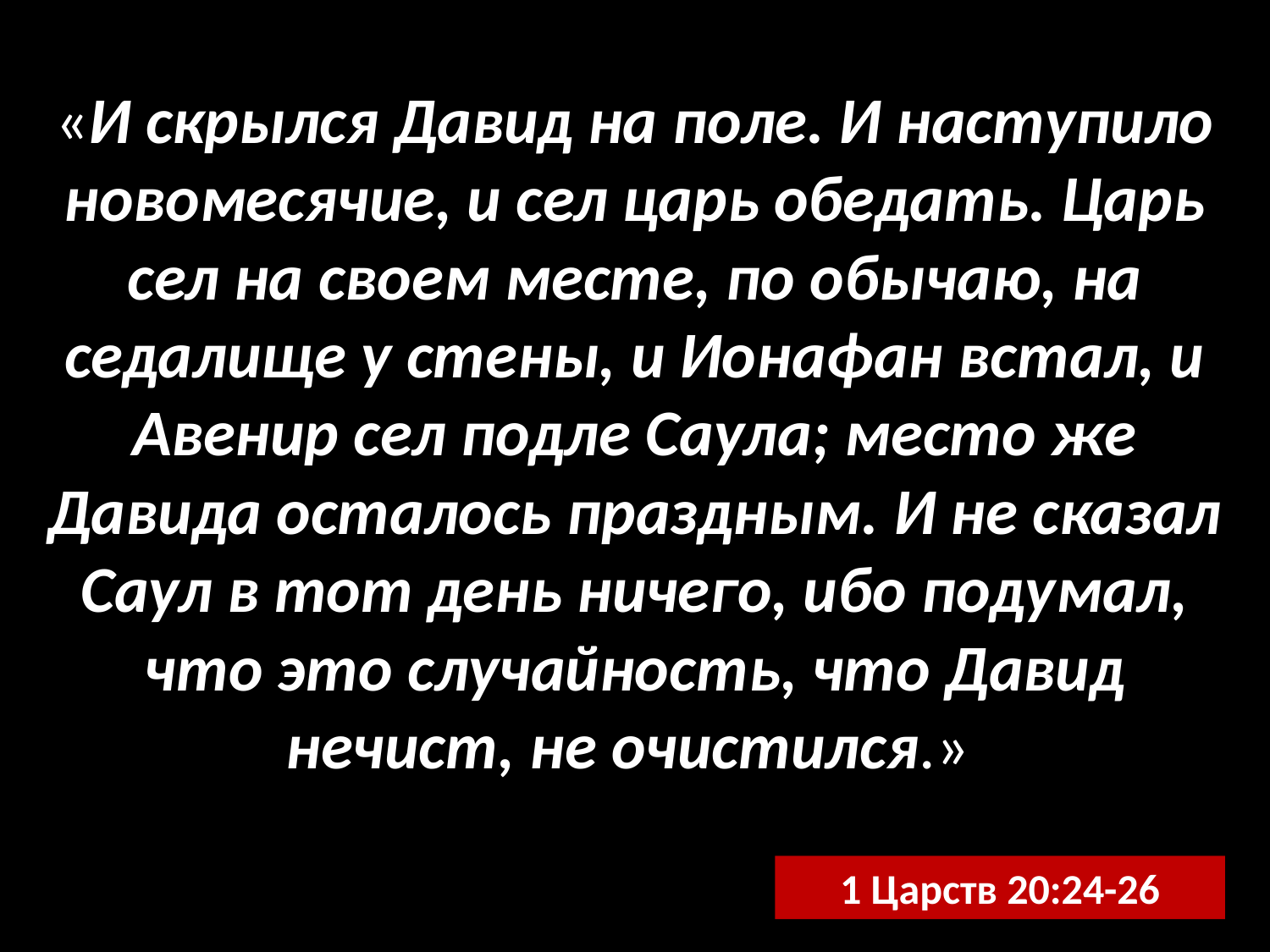

«И скрылся Давид на поле. И наступило новомесячие, и сел царь обедать. Царь сел на своем месте, по обычаю, на седалище у стены, и Ионафан встал, и Авенир сел подле Саула; место же Давида осталось праздным. И не сказал Саул в тот день ничего, ибо подумал, что это случайность, что Давид нечист, не очистился.»
1 Царств 20:24-26